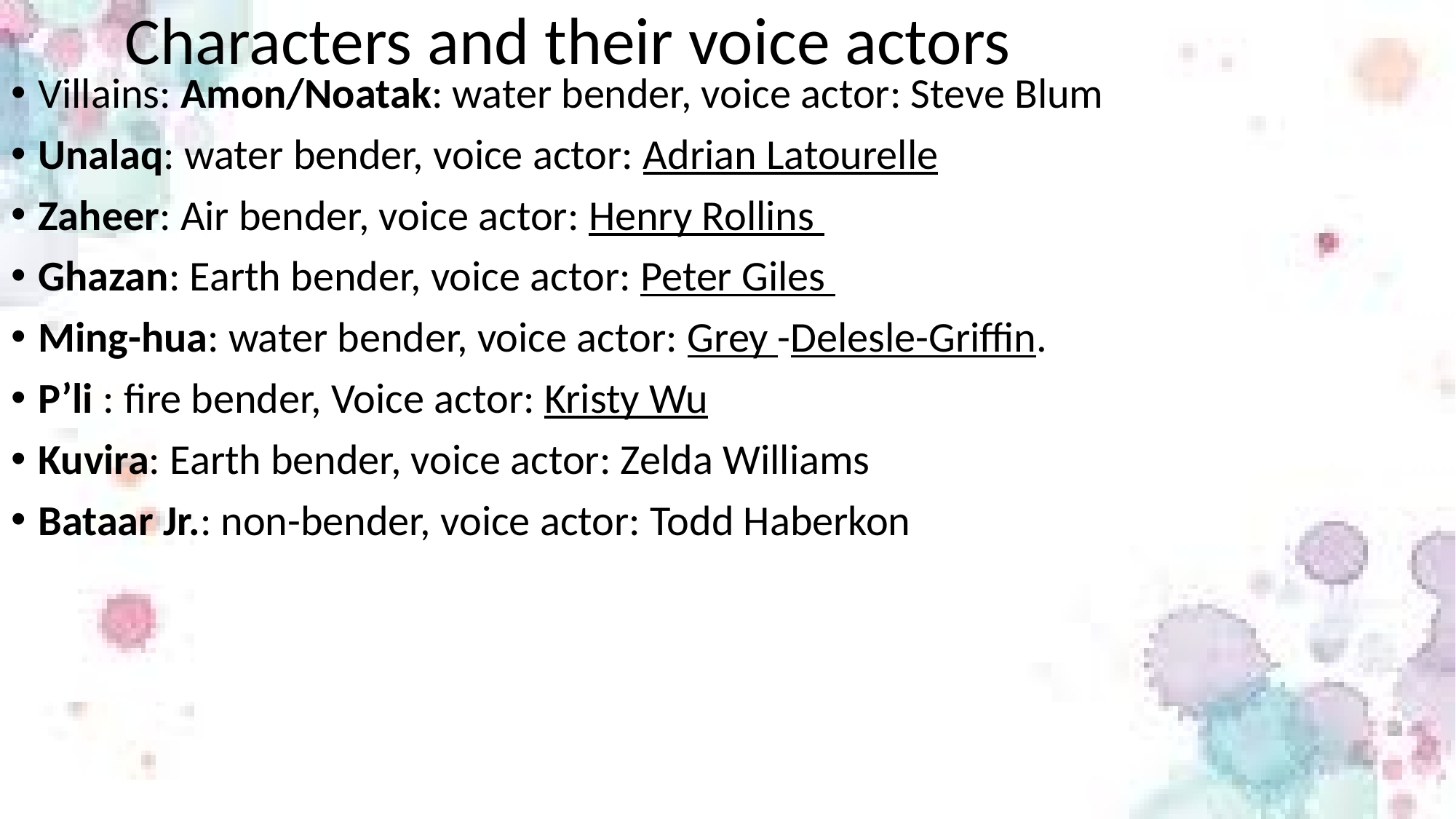

# Characters and their voice actors
Villains: Amon/Noatak: water bender, voice actor: Steve Blum
Unalaq: water bender, voice actor: Adrian Latourelle
Zaheer: Air bender, voice actor: Henry Rollins
Ghazan: Earth bender, voice actor: Peter Giles
Ming-hua: water bender, voice actor: Grey -Delesle-Griffin.
P’li : fire bender, Voice actor: Kristy Wu
Kuvira: Earth bender, voice actor: Zelda Williams
Bataar Jr.: non-bender, voice actor: Todd Haberkon